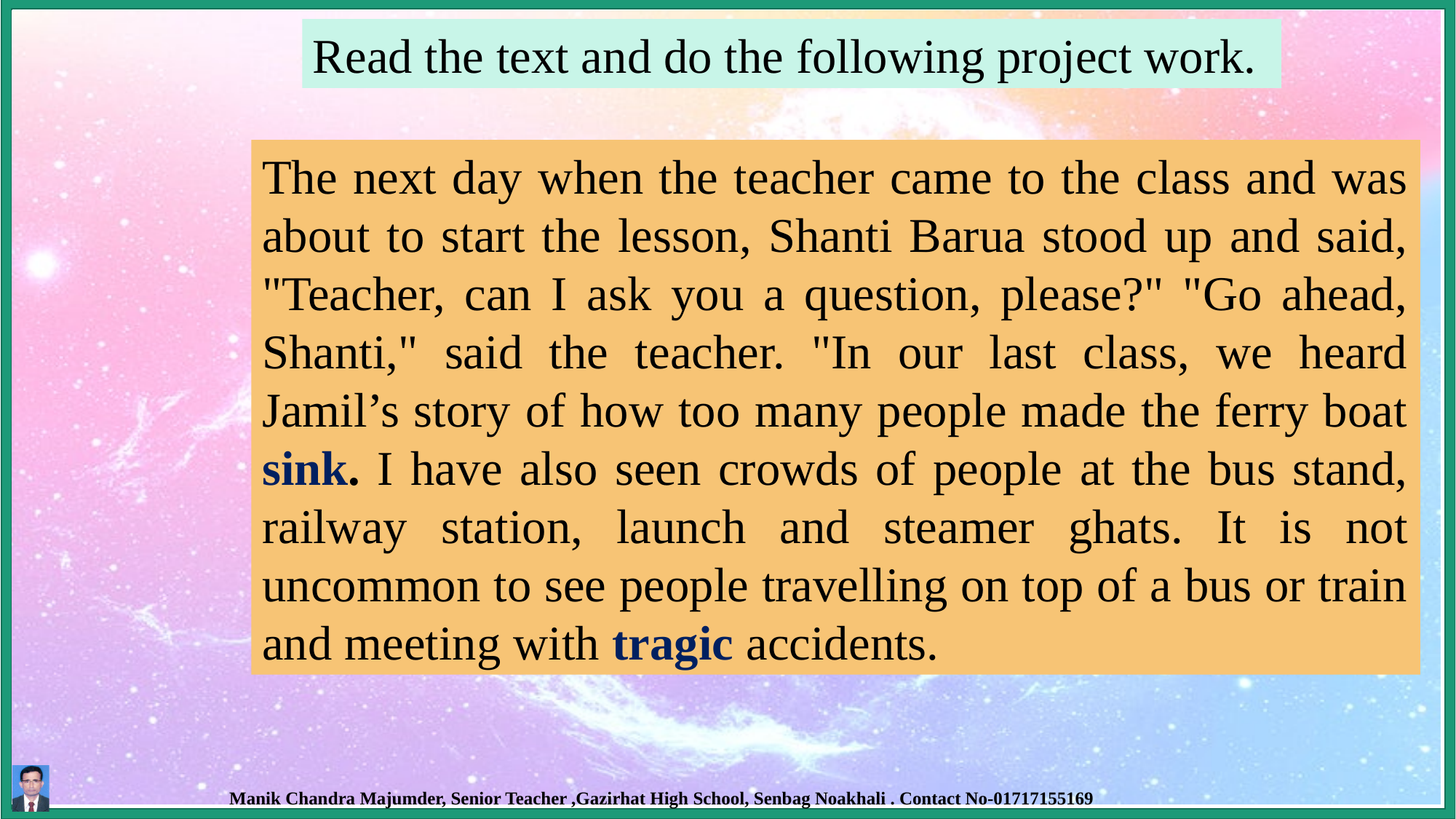

Read the text and do the following project work.
The next day when the teacher came to the class and was about to start the lesson, Shanti Barua stood up and said, "Teacher, can I ask you a question, please?" "Go ahead, Shanti," said the teacher. "In our last class, we heard Jamil’s story of how too many people made the ferry boat sink. I have also seen crowds of people at the bus stand, railway station, launch and steamer ghats. It is not uncommon to see people travelling on top of a bus or train and meeting with tragic accidents.